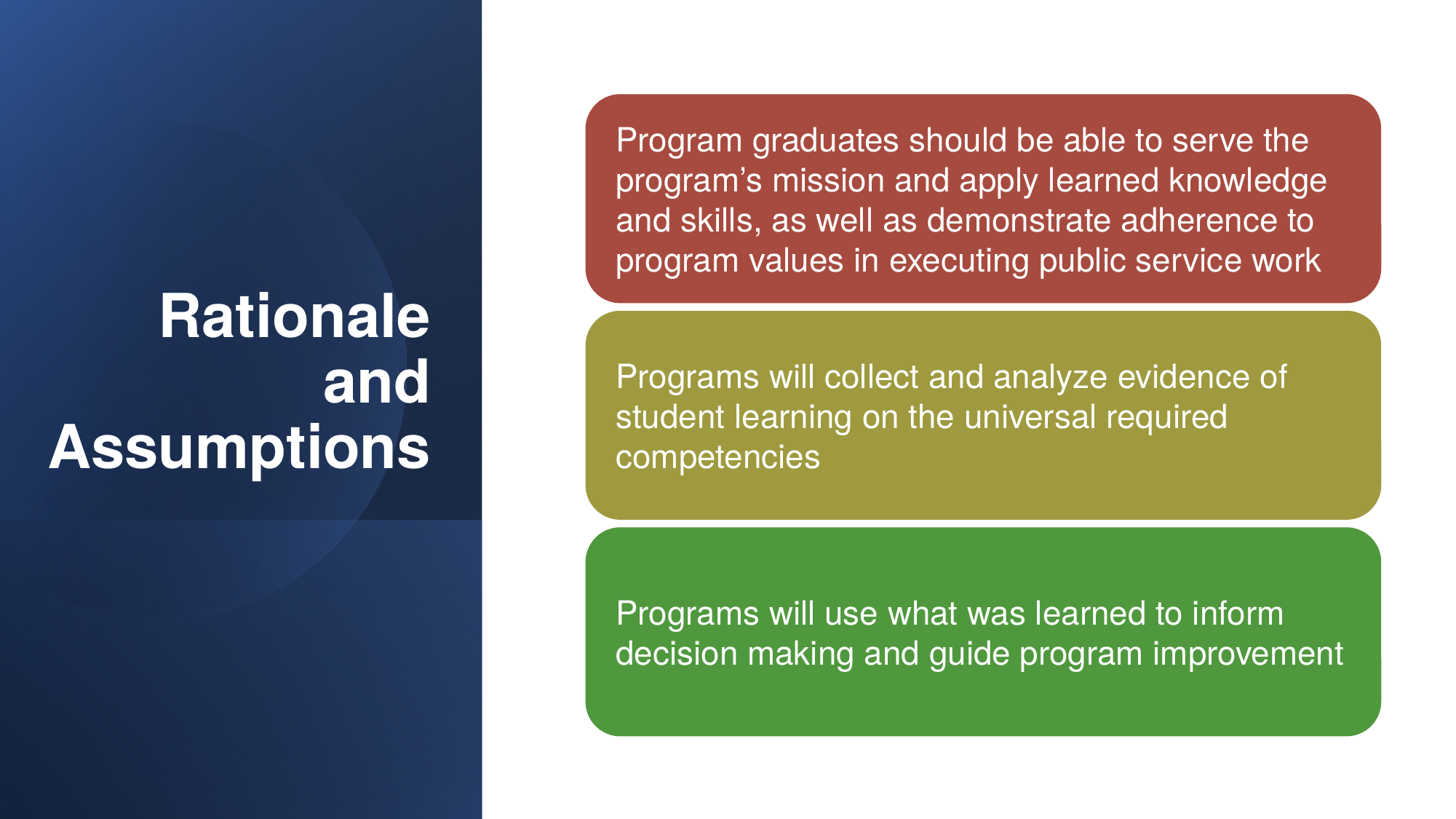

Program graduates should be able to serve the program’s mission and apply learned knowledge and skills, as well as demonstrate adherence to program values in executing public service work
Programs will collect and analyze evidence of student learning on the universal required competencies
Programs will use what was learned to inform decision making and guide program improvement

# Rationale and Assumptions